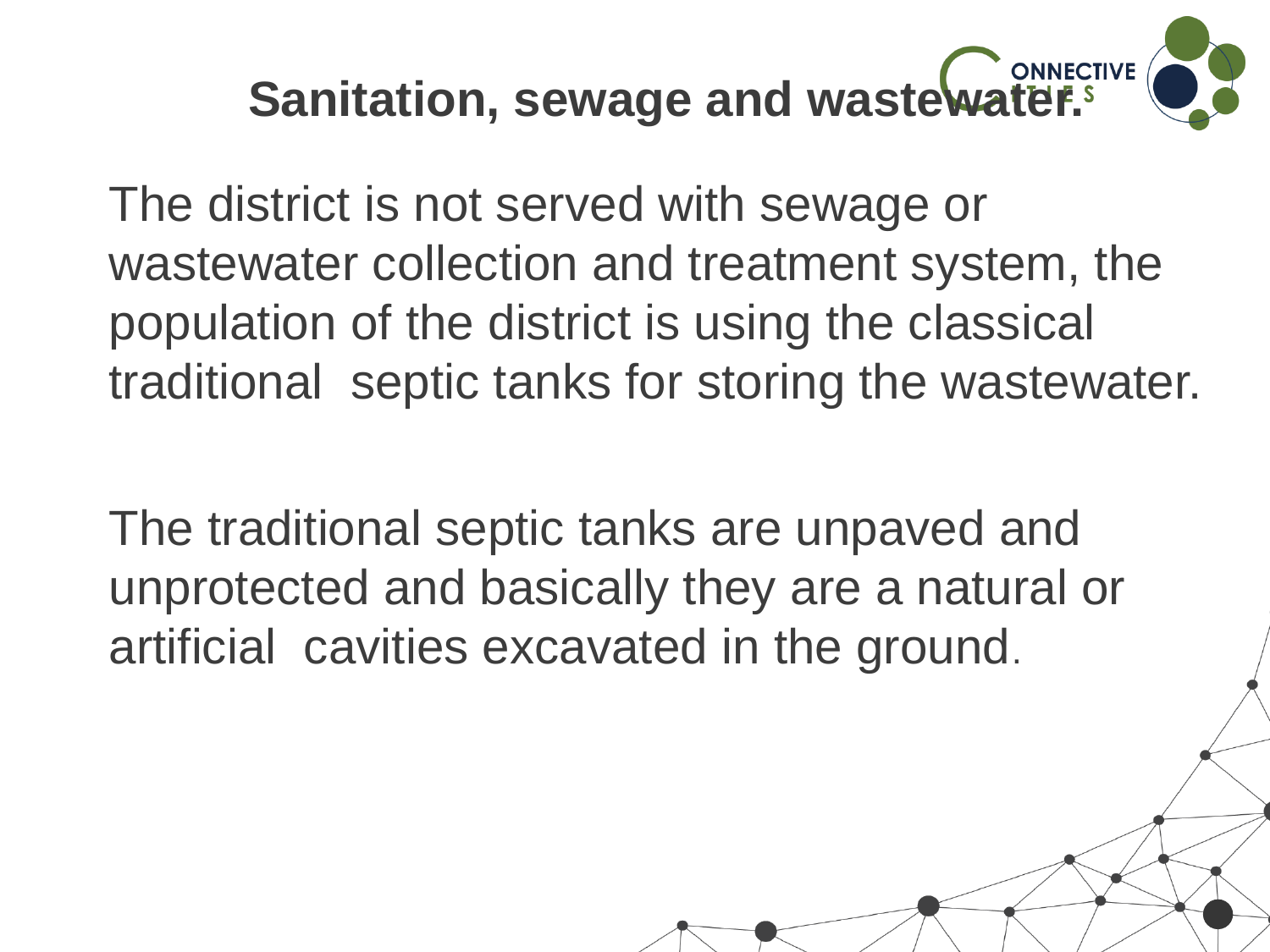

# Sanitation, sewage and wastewater.
The district is not served with sewage or wastewater collection and treatment system, the population of the district is using the classical traditional  septic tanks for storing the wastewater.

The traditional septic tanks are unpaved and unprotected and basically they are a natural or artificial  cavities excavated in the ground.